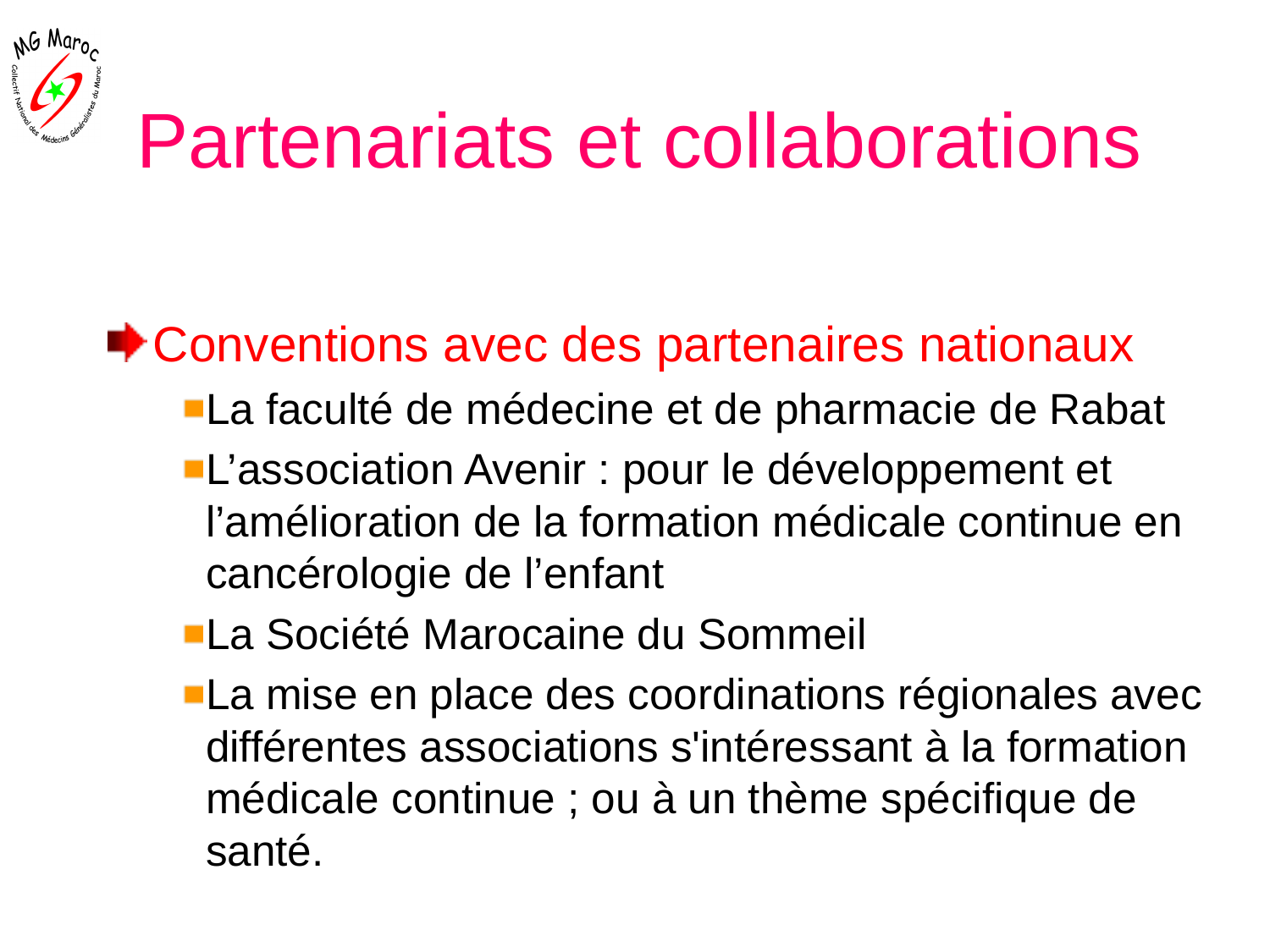

# Partenariats et collaborations
Conventions avec des partenaires nationaux
La faculté de médecine et de pharmacie de Rabat
L’association Avenir : pour le développement et l’amélioration de la formation médicale continue en cancérologie de l’enfant
La Société Marocaine du Sommeil
La mise en place des coordinations régionales avec différentes associations s'intéressant à la formation médicale continue ; ou à un thème spécifique de santé.